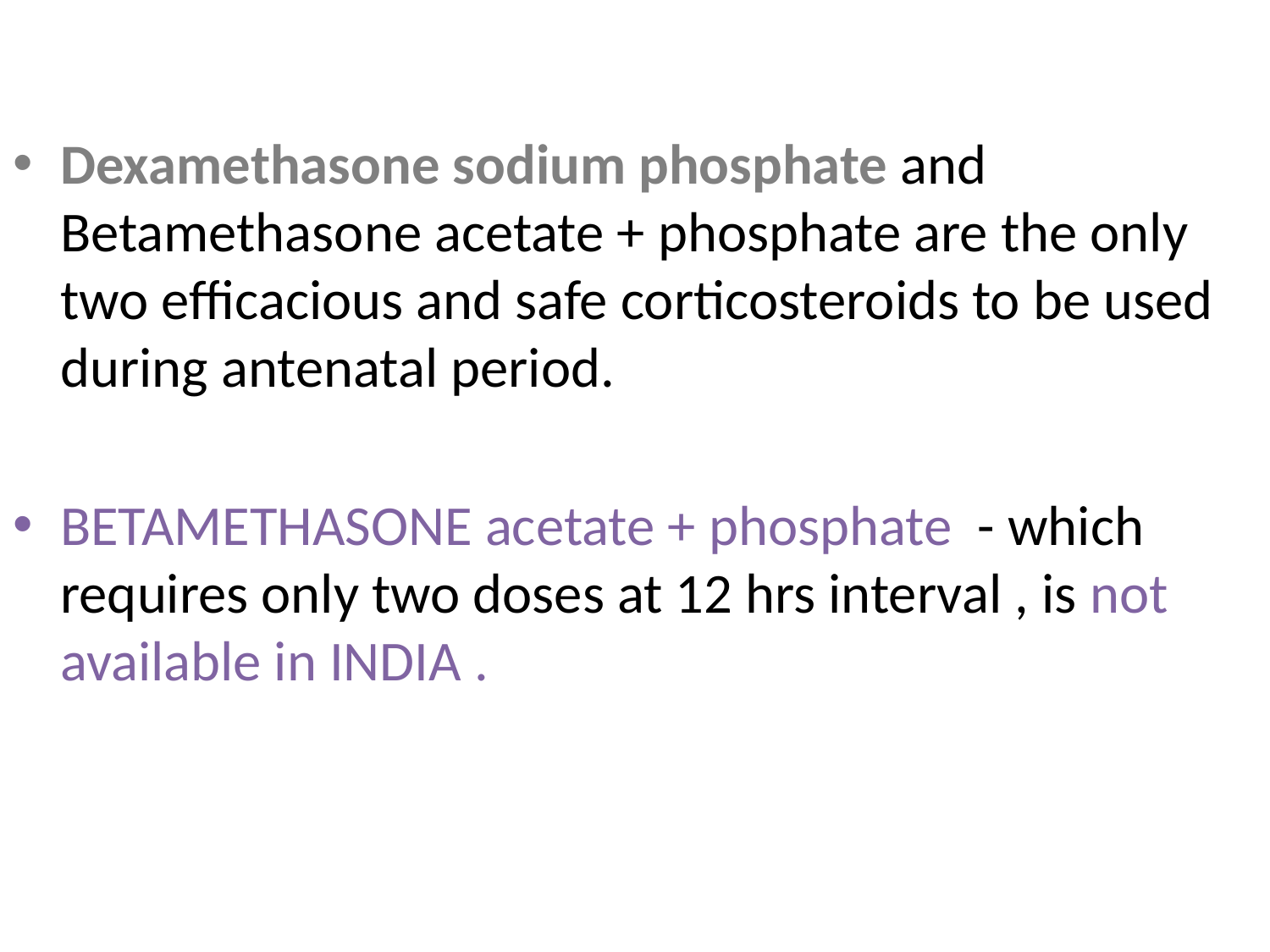

#

Dexamethasone sodium phosphate and Betamethasone acetate + phosphate are the only two efficacious and safe corticosteroids to be used during antenatal period.

BETAMETHASONE acetate + phosphate  - which requires only two doses at 12 hrs interval , is not available in INDIA .